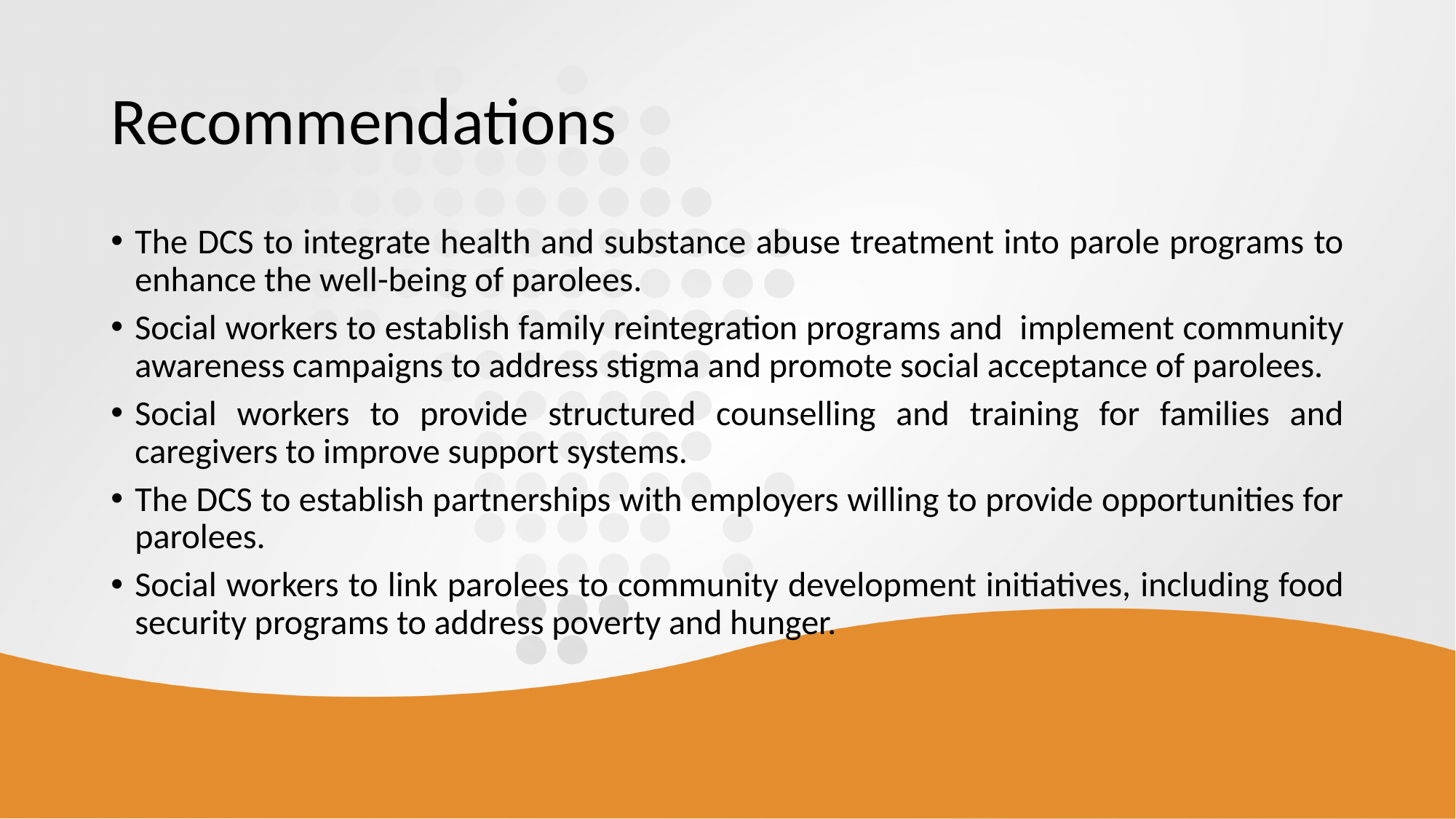

# Recommendations
The DCS to integrate health and substance abuse treatment into parole programs to enhance the well-being of parolees.
Social workers to establish family reintegration programs and  implement community awareness campaigns to address stigma and promote social acceptance of parolees.
Social workers to provide structured counselling and training for families and caregivers to improve support systems.
The DCS to establish partnerships with employers willing to provide opportunities for parolees.
Social workers to link parolees to community development initiatives, including food security programs to address poverty and hunger.